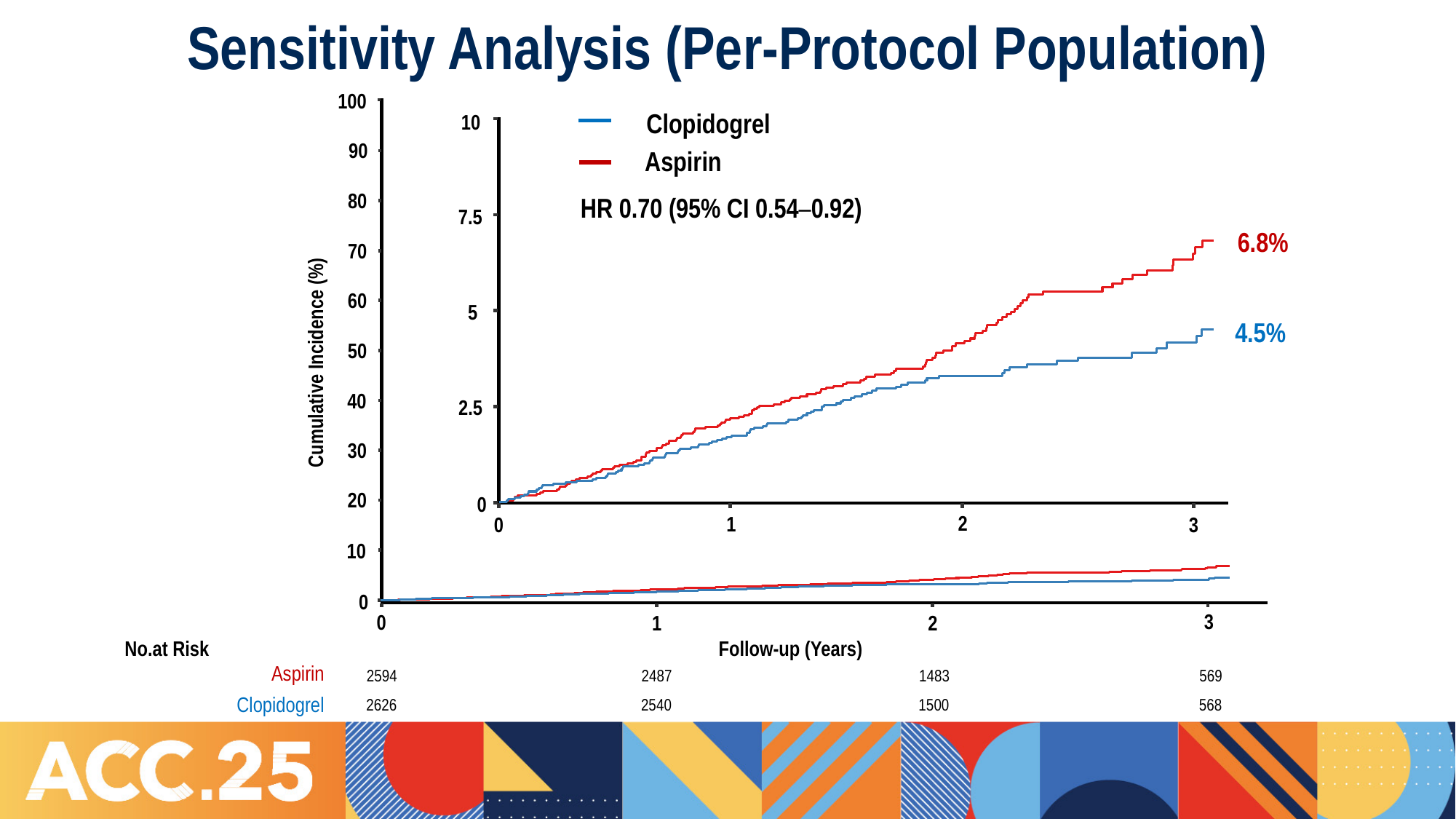

Sensitivity Analysis (Per-Protocol Population)
100

Clopidogrel
10

90
Aspirin

80
HR 0.70 (95% CI 0.54–0.92)
7.5

6.8%
70

60
5

4.5%

50
Cumulative Incidence (%)

40
2.5

30

20
0

2
1
0
3
10

0

3
0

2
1
No.at Risk
Follow-up (Years)
Aspirin
2594
2487
1483
569
Clopidogrel
2626
2540
1500
568